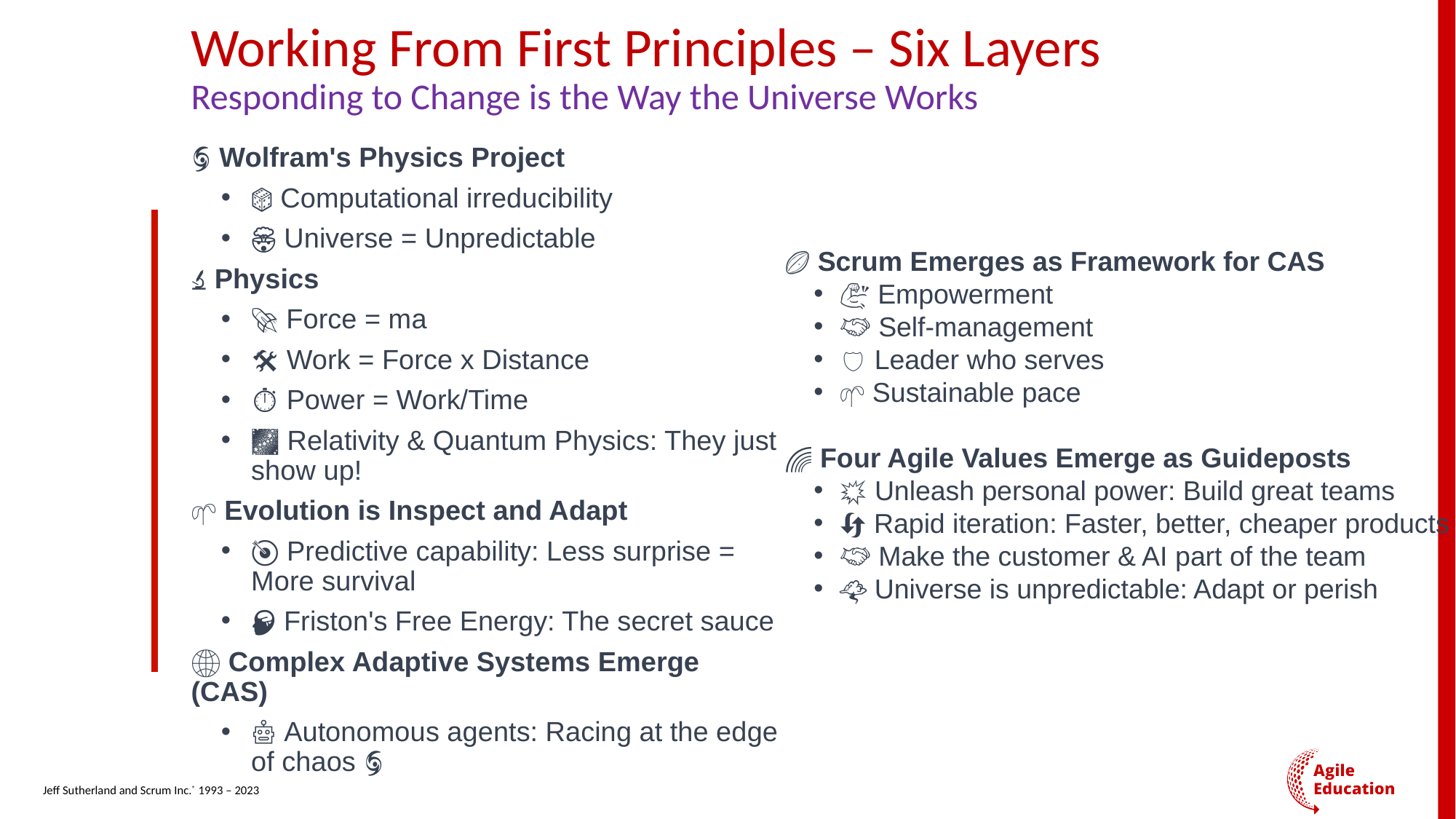

# Working From First Principles – Six Layers Responding to Change is the Way the Universe Works
🌀 Wolfram's Physics Project
🎲 Computational irreducibility
🤯 Universe = Unpredictable
🔬 Physics
🚀 Force = ma
🛠️ Work = Force x Distance
⏱️ Power = Work/Time
🌌 Relativity & Quantum Physics: They just show up!
🌱 Evolution is Inspect and Adapt
🎯 Predictive capability: Less surprise = More survival
🧠 Friston's Free Energy: The secret sauce
🌐 Complex Adaptive Systems Emerge (CAS)
🤖 Autonomous agents: Racing at the edge of chaos 🌀

🏉 Scrum Emerges as Framework for CAS
💪 Empowerment
🤝 Self-management
🛡️ Leader who serves
🌱 Sustainable pace

🌈 Four Agile Values Emerge as Guideposts
💥 Unleash personal power: Build great teams
🔄 Rapid iteration: Faster, better, cheaper products
🤝 Make the customer & AI part of the team
🌪️ Universe is unpredictable: Adapt or perish